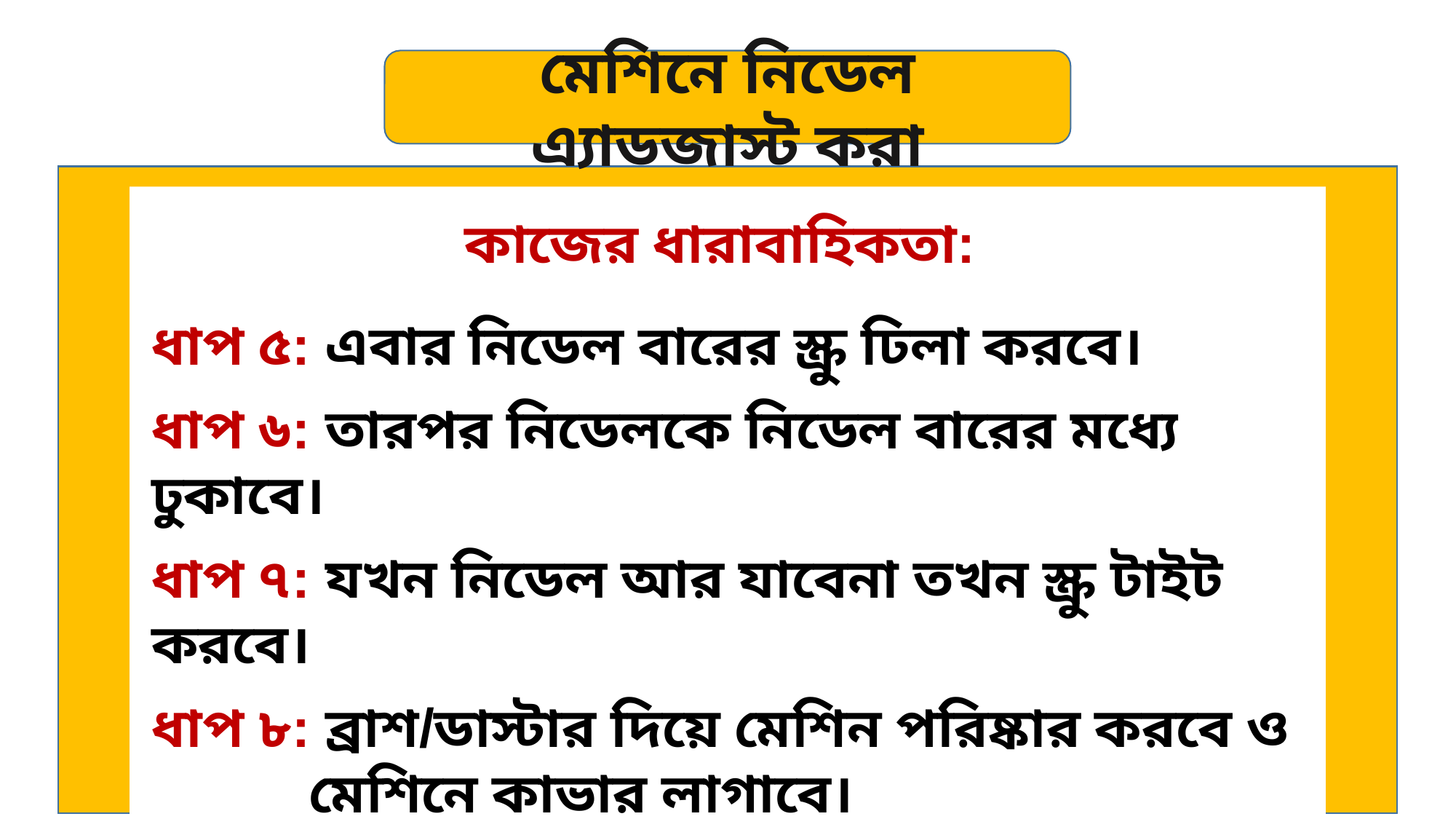

মেশিনে নিডেল এ্যাডজাস্ট করা

কাজের ধারাবাহিকতা:
ধাপ ৫: এবার নিডেল বারের স্ক্রু ঢিলা করবে।
ধাপ ৬: তারপর নিডেলকে নিডেল বারের মধ্যে ঢুকাবে।
ধাপ ৭: যখন নিডেল আর যাবেনা তখন স্ক্রু টাইট করবে।
ধাপ ৮: ব্রাশ/ডাস্টার দিয়ে মেশিন পরিষ্কার করবে ও মেশিনে কাভার লাগাবে।
ধাপ ৯: সবশেষে তোমার কাজের জায়গা পরিষ্কার করবে।